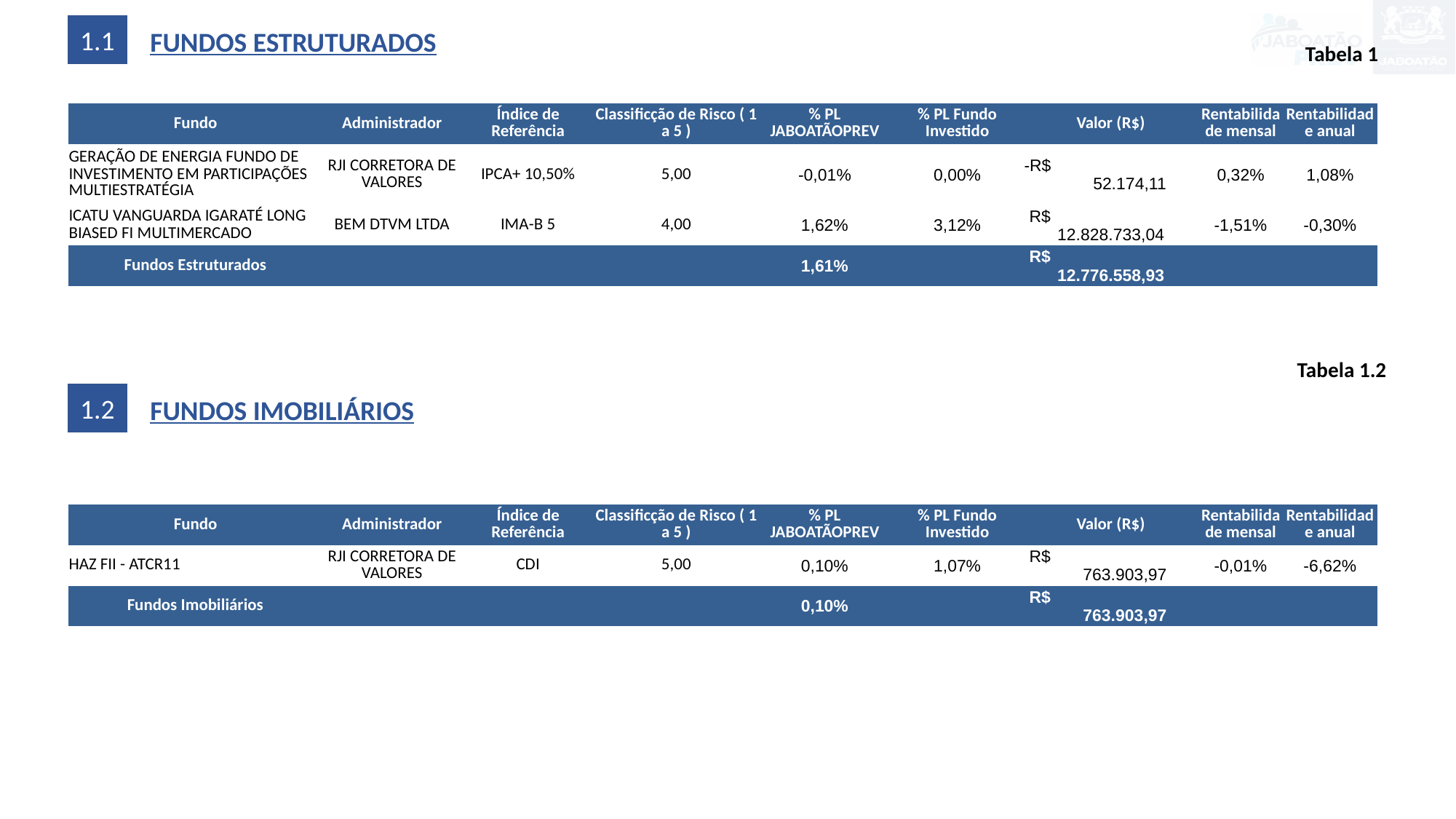

1.1
FUNDOS ESTRUTURADOS
Tabela 1
| Fundo | Administrador | Índice de Referência | Classificção de Risco ( 1 a 5 ) | % PL JABOATÃOPREV | % PL Fundo Investido | Valor (R$) | Rentabilidade mensal | Rentabilidade anual |
| --- | --- | --- | --- | --- | --- | --- | --- | --- |
| GERAÇÃO DE ENERGIA FUNDO DE INVESTIMENTO EM PARTICIPAÇÕES MULTIESTRATÉGIA | RJI CORRETORA DE VALORES | IPCA+ 10,50% | 5,00 | -0,01% | 0,00% | -R$ 52.174,11 | 0,32% | 1,08% |
| ICATU VANGUARDA IGARATÉ LONG BIASED FI MULTIMERCADO | BEM DTVM LTDA | IMA-B 5 | 4,00 | 1,62% | 3,12% | R$ 12.828.733,04 | -1,51% | -0,30% |
| Fundos Estruturados |  |  |  | 1,61% |  | R$ 12.776.558,93 |  |  |
Tabela 1.2
1.2
FUNDOS IMOBILIÁRIOS
| Fundo | Administrador | Índice de Referência | Classificção de Risco ( 1 a 5 ) | % PL JABOATÃOPREV | % PL Fundo Investido | Valor (R$) | Rentabilidade mensal | Rentabilidade anual |
| --- | --- | --- | --- | --- | --- | --- | --- | --- |
| HAZ FII - ATCR11 | RJI CORRETORA DE VALORES | CDI | 5,00 | 0,10% | 1,07% | R$ 763.903,97 | -0,01% | -6,62% |
| Fundos Imobiliários |  |  |  | 0,10% |  | R$ 763.903,97 |  |  |